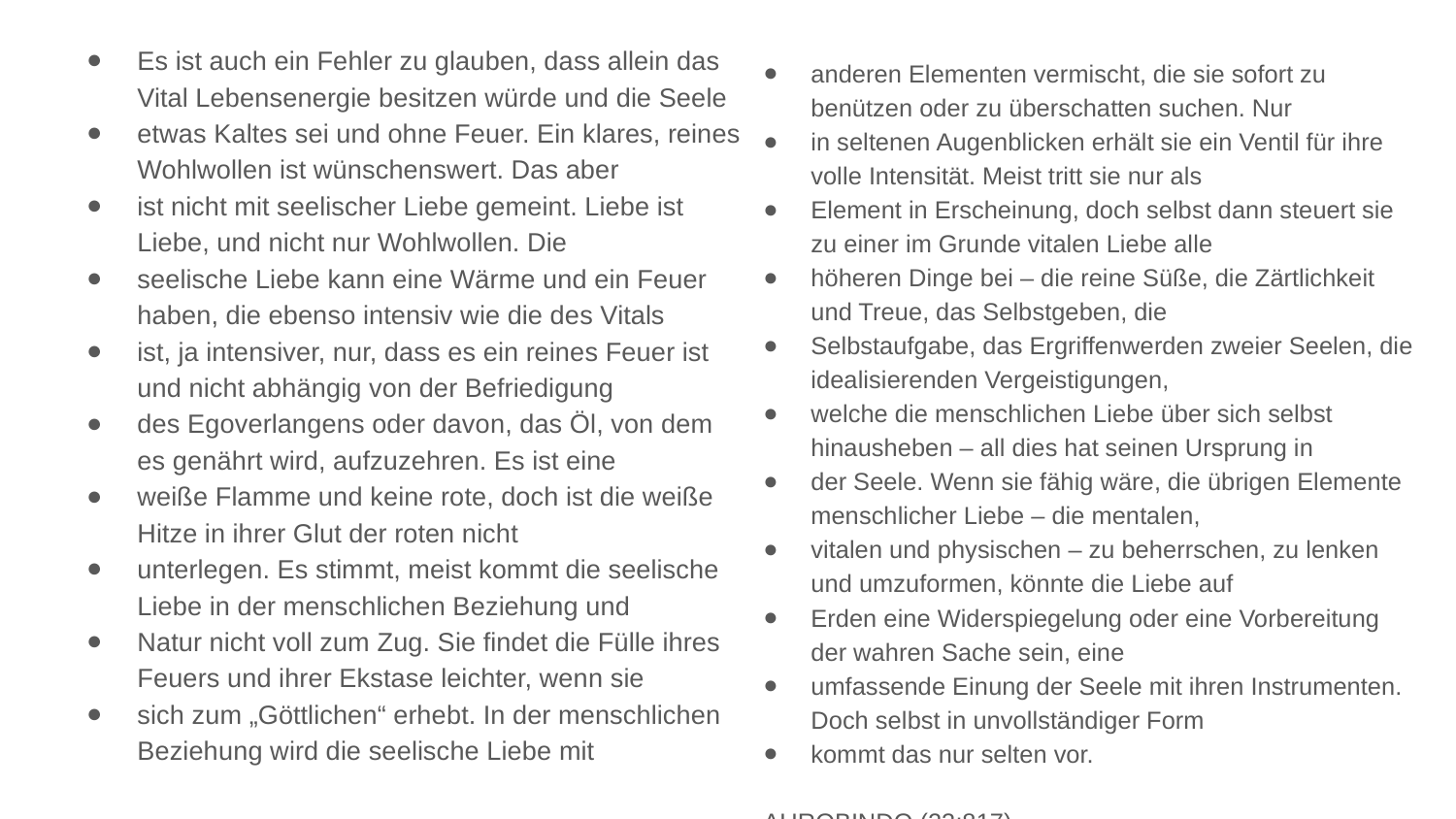

Es ist auch ein Fehler zu glauben, dass allein das Vital Lebensenergie besitzen würde und die Seele
etwas Kaltes sei und ohne Feuer. Ein klares, reines Wohlwollen ist wünschenswert. Das aber
ist nicht mit seelischer Liebe gemeint. Liebe ist Liebe, und nicht nur Wohlwollen. Die
seelische Liebe kann eine Wärme und ein Feuer haben, die ebenso intensiv wie die des Vitals
ist, ja intensiver, nur, dass es ein reines Feuer ist und nicht abhängig von der Befriedigung
des Egoverlangens oder davon, das Öl, von dem es genährt wird, aufzuzehren. Es ist eine
weiße Flamme und keine rote, doch ist die weiße Hitze in ihrer Glut der roten nicht
unterlegen. Es stimmt, meist kommt die seelische Liebe in der menschlichen Beziehung und
Natur nicht voll zum Zug. Sie findet die Fülle ihres Feuers und ihrer Ekstase leichter, wenn sie
sich zum „Göttlichen“ erhebt. In der menschlichen Beziehung wird die seelische Liebe mit

anderen Elementen vermischt, die sie sofort zu benützen oder zu überschatten suchen. Nur
in seltenen Augenblicken erhält sie ein Ventil für ihre volle Intensität. Meist tritt sie nur als
Element in Erscheinung, doch selbst dann steuert sie zu einer im Grunde vitalen Liebe alle
höheren Dinge bei – die reine Süße, die Zärtlichkeit und Treue, das Selbstgeben, die
Selbstaufgabe, das Ergriffenwerden zweier Seelen, die idealisierenden Vergeistigungen,
welche die menschlichen Liebe über sich selbst hinausheben – all dies hat seinen Ursprung in
der Seele. Wenn sie fähig wäre, die übrigen Elemente menschlicher Liebe – die mentalen,
vitalen und physischen – zu beherrschen, zu lenken und umzuformen, könnte die Liebe auf
Erden eine Widerspiegelung oder eine Vorbereitung der wahren Sache sein, eine
umfassende Einung der Seele mit ihren Instrumenten. Doch selbst in unvollständiger Form
kommt das nur selten vor.

AUROBINDO (23:817)